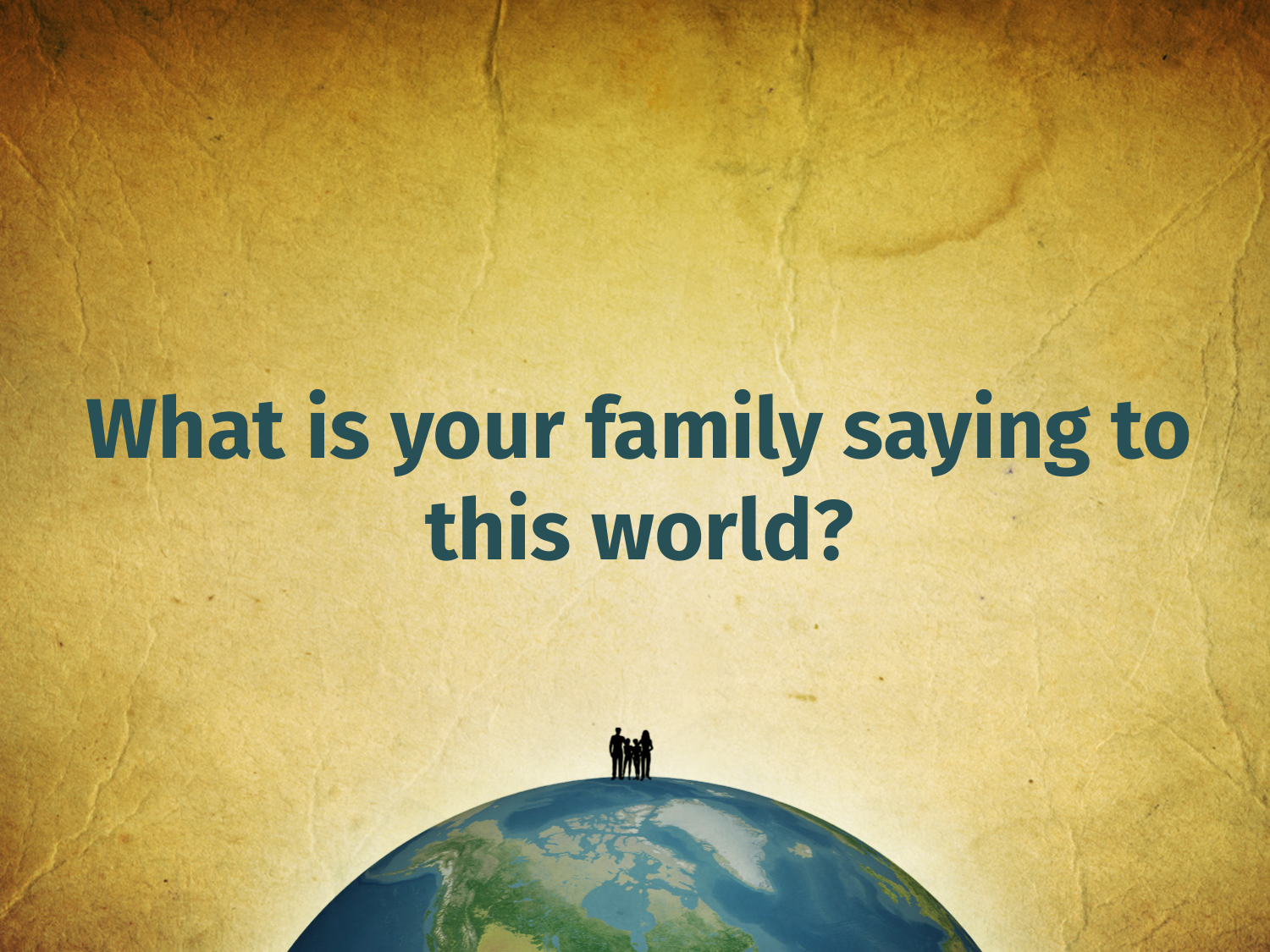

What is your family saying to this world?